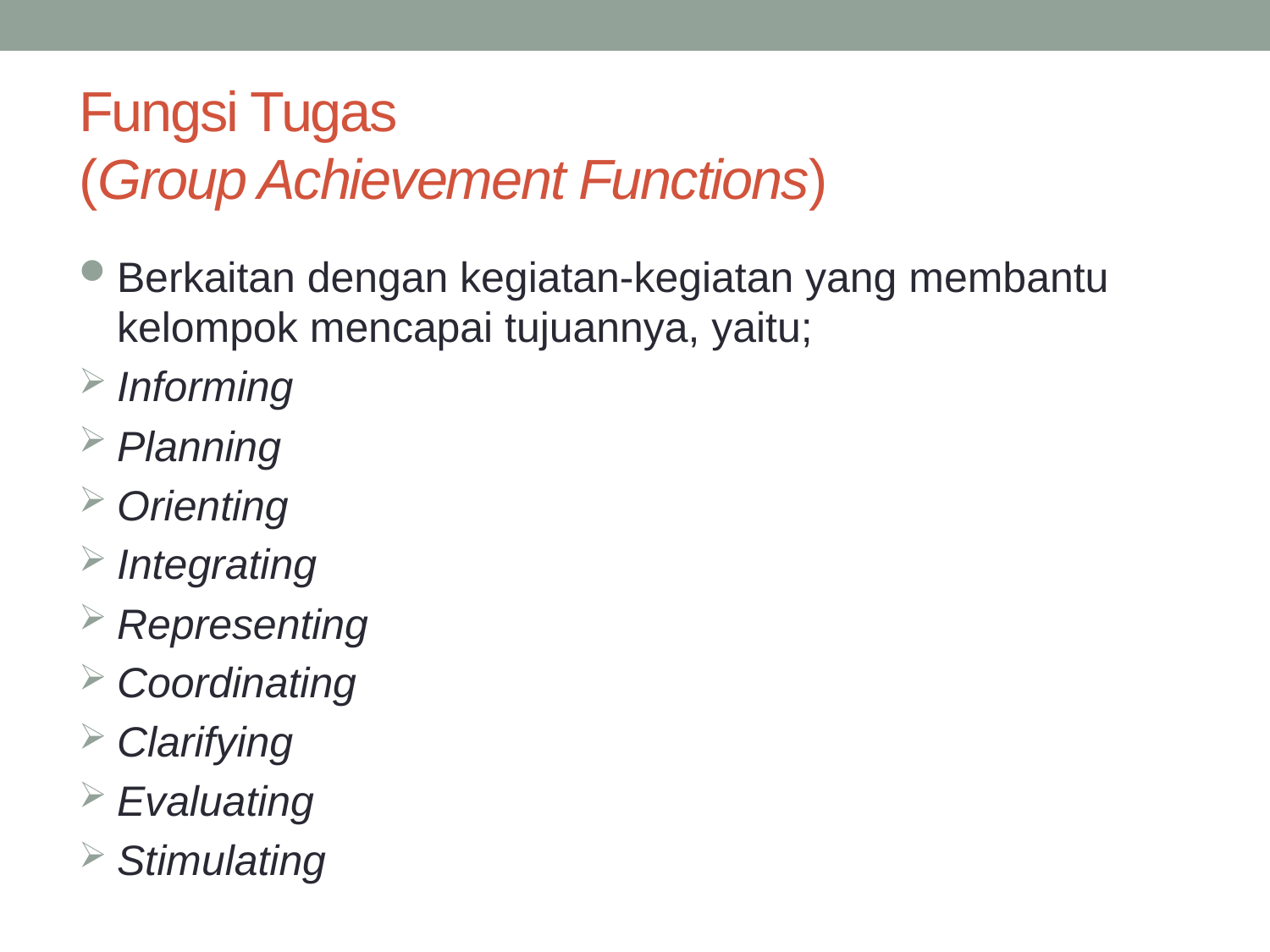

# Fungsi Tugas (Group Achievement Functions)
Berkaitan dengan kegiatan-kegiatan yang membantu kelompok mencapai tujuannya, yaitu;
Informing
Planning
Orienting
Integrating
Representing
Coordinating
Clarifying
Evaluating
Stimulating